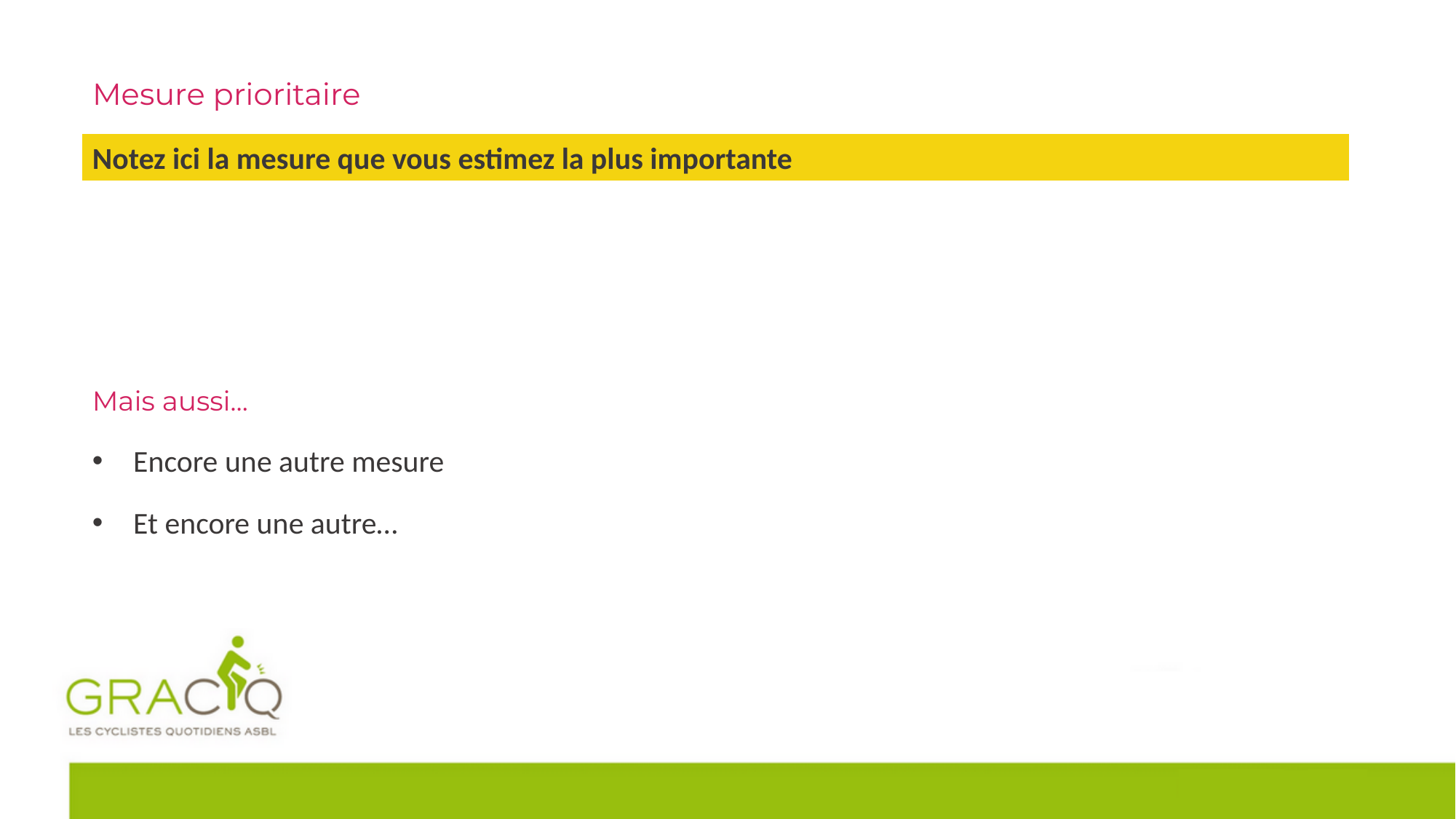

Mesure prioritaire
Notez ici la mesure que vous estimez la plus importante
Mais aussi…

Encore une autre mesure

Et encore une autre…